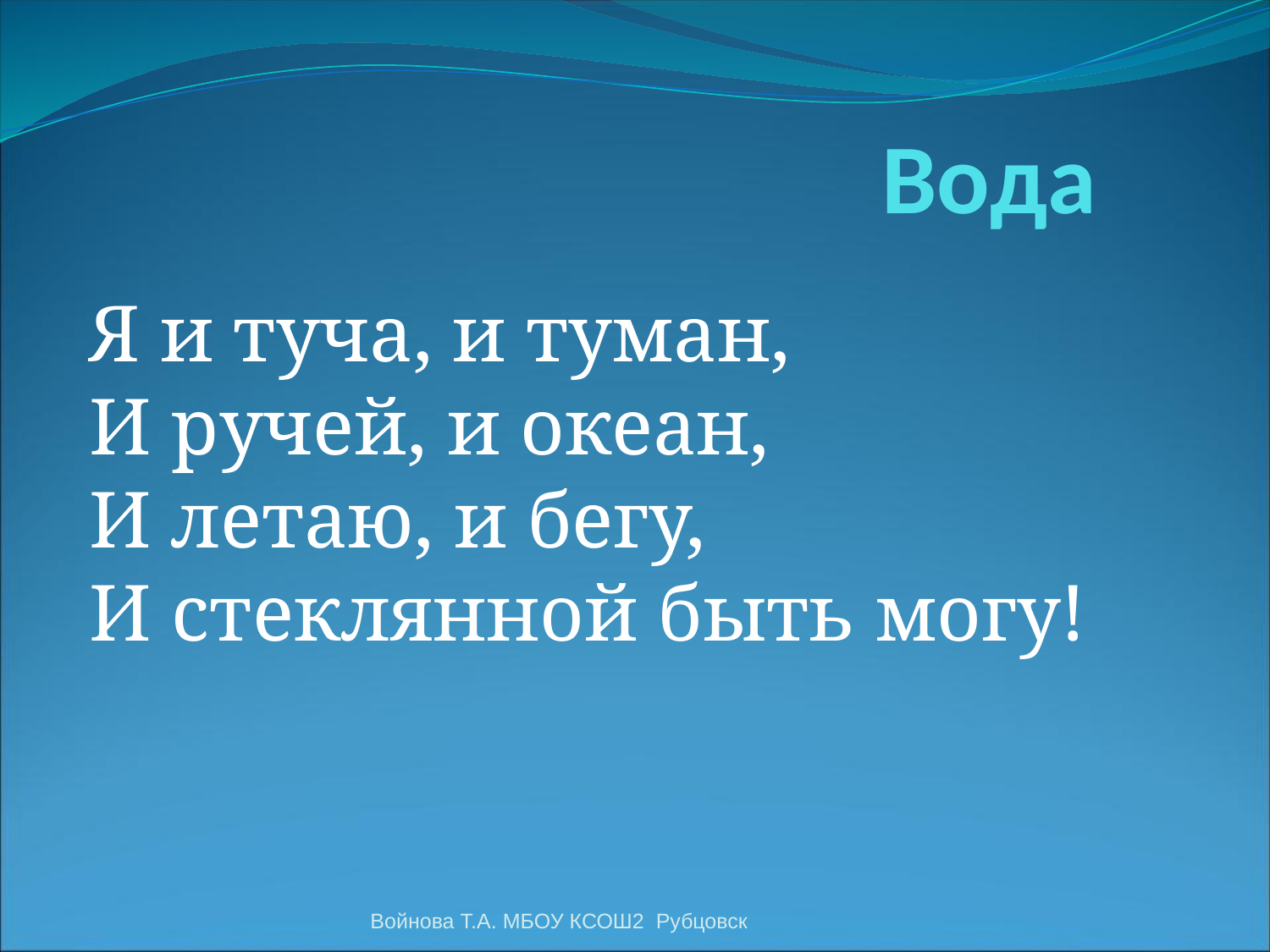

# Вода
Я и туча, и туман, 
И ручей, и океан, 
И летаю, и бегу, 
И стеклянной быть могу!
Войнова Т.А. МБОУ КСОШ2  Рубцовск